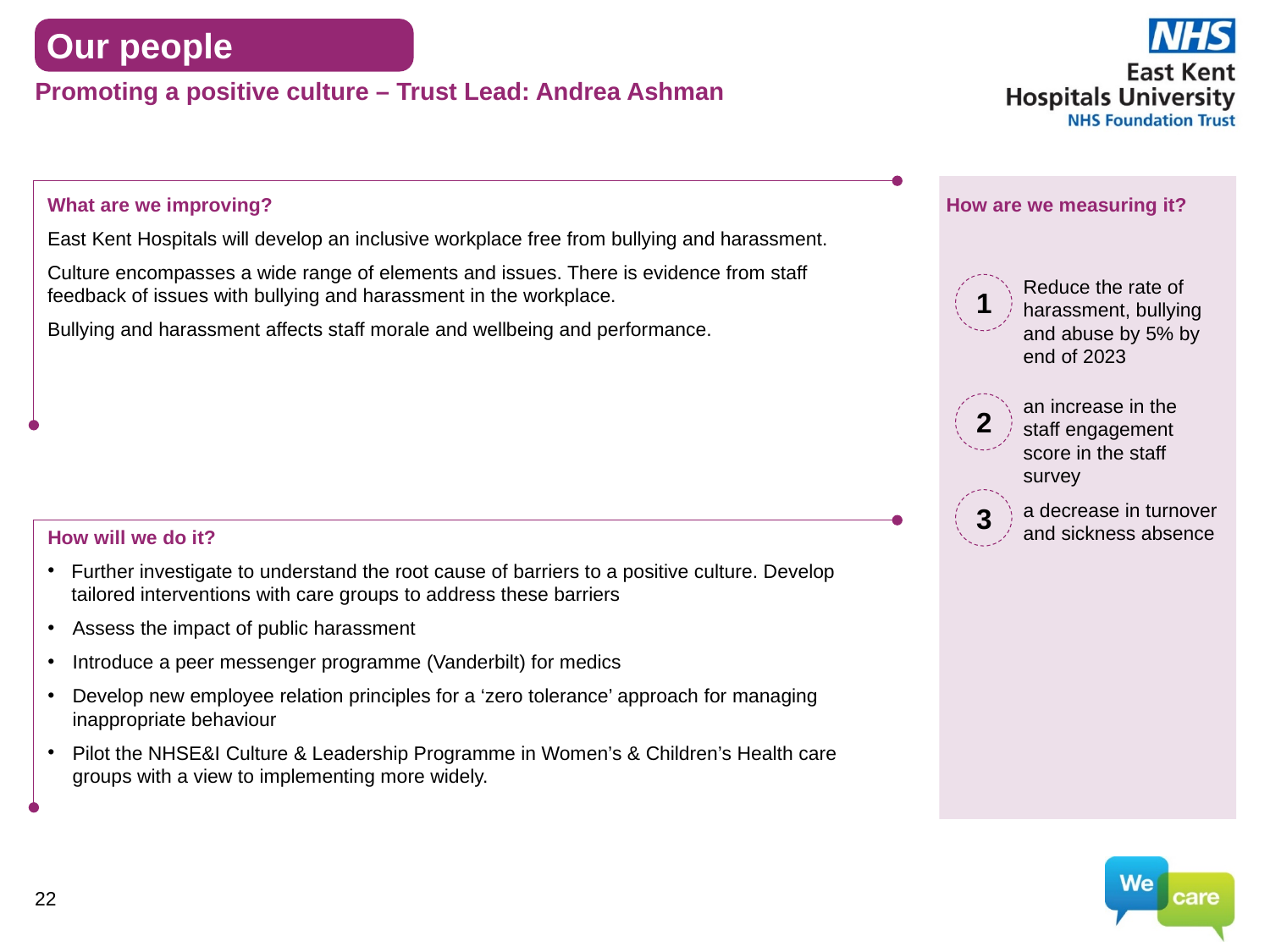

Our people
# Promoting a positive culture – Trust Lead: Andrea Ashman

How are we measuring it?
What are we improving?
East Kent Hospitals will develop an inclusive workplace free from bullying and harassment.
Culture encompasses a wide range of elements and issues. There is evidence from staff feedback of issues with bullying and harassment in the workplace.
Bullying and harassment affects staff morale and wellbeing and performance.
1
Reduce the rate of harassment, bullying and abuse by 5% by end of 2023
2
an increase in the staff engagement score in the staff survey
3
a decrease in turnover and sickness absence

How will we do it?
Further investigate to understand the root cause of barriers to a positive culture. Develop tailored interventions with care groups to address these barriers
Assess the impact of public harassment
Introduce a peer messenger programme (Vanderbilt) for medics
Develop new employee relation principles for a ‘zero tolerance’ approach for managing inappropriate behaviour
Pilot the NHSE&I Culture & Leadership Programme in Women’s & Children’s Health care groups with a view to implementing more widely.